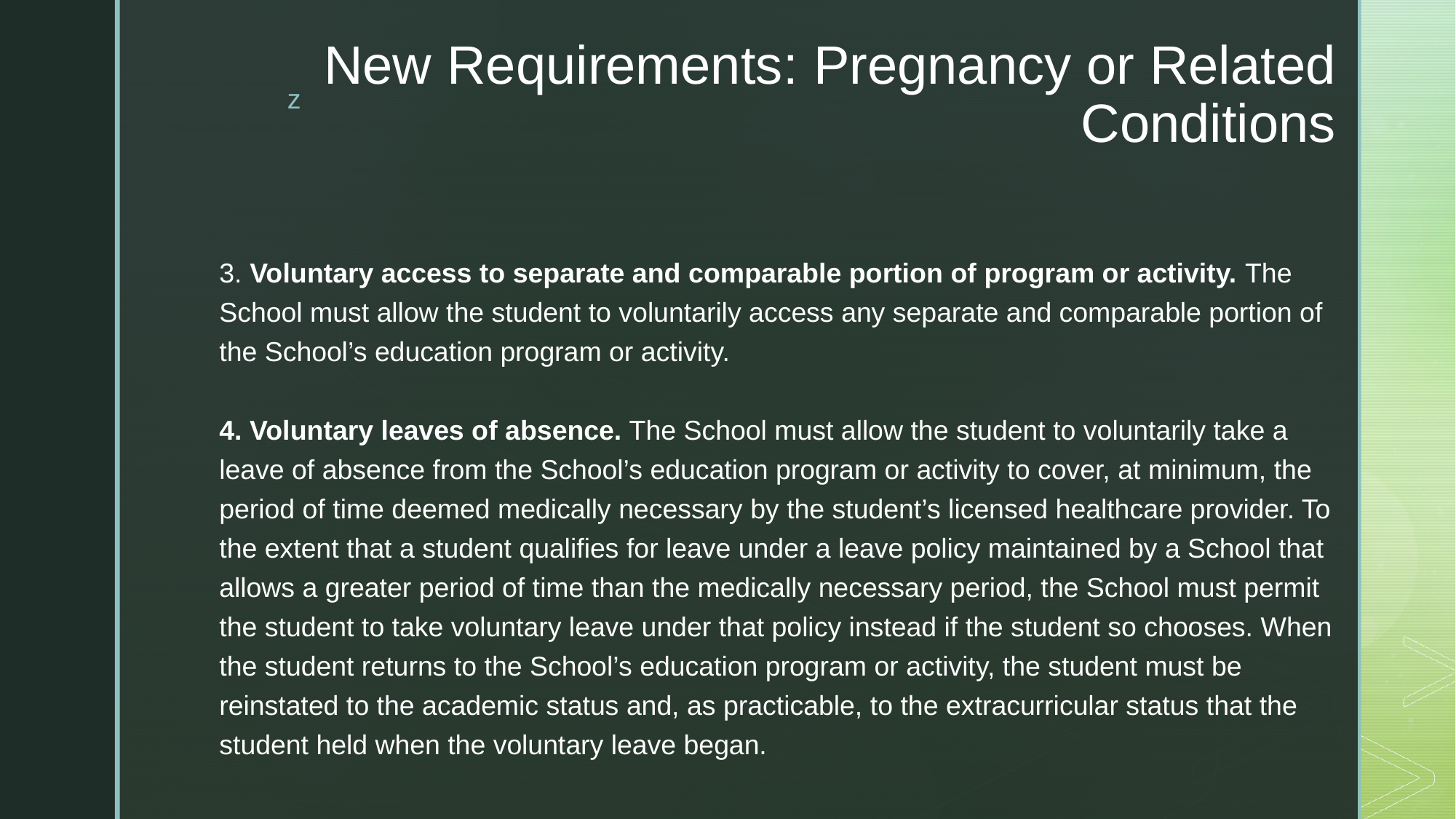

# New Requirements: Pregnancy or Related Conditions
3. Voluntary access to separate and comparable portion of program or activity. The School must allow the student to voluntarily access any separate and comparable portion of the School’s education program or activity.

4. Voluntary leaves of absence. The School must allow the student to voluntarily take a leave of absence from the School’s education program or activity to cover, at minimum, the period of time deemed medically necessary by the student’s licensed healthcare provider. To the extent that a student qualifies for leave under a leave policy maintained by a School that allows a greater period of time than the medically necessary period, the School must permit the student to take voluntary leave under that policy instead if the student so chooses. When the student returns to the School’s education program or activity, the student must be reinstated to the academic status and, as practicable, to the extracurricular status that the student held when the voluntary leave began.